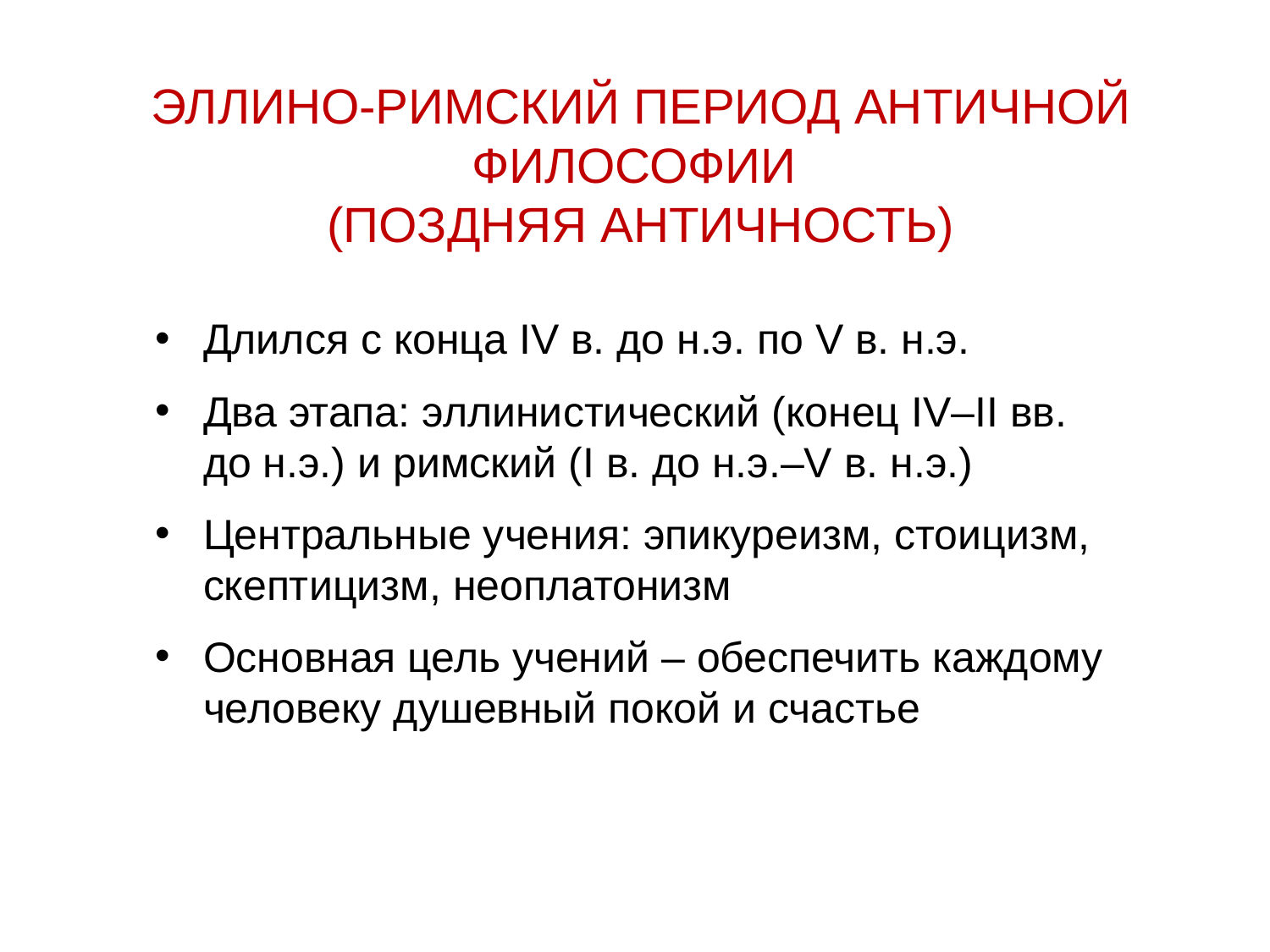

ЭЛЛИНО-РИМСКИЙ ПЕРИОД АНТИЧНОЙ ФИЛОСОФИИ
(ПОЗДНЯЯ АНТИЧНОСТЬ)
Длился с конца IV в. до н.э. по V в. н.э.
Два этапа: эллинистический (конец IV–II вв.
до н.э.) и римский (I в. до н.э.–V в. н.э.)
Центральные учения: эпикуреизм, стоицизм, скептицизм, неоплатонизм
Основная цель учений – обеспечить каждому человеку душевный покой и счастье
3